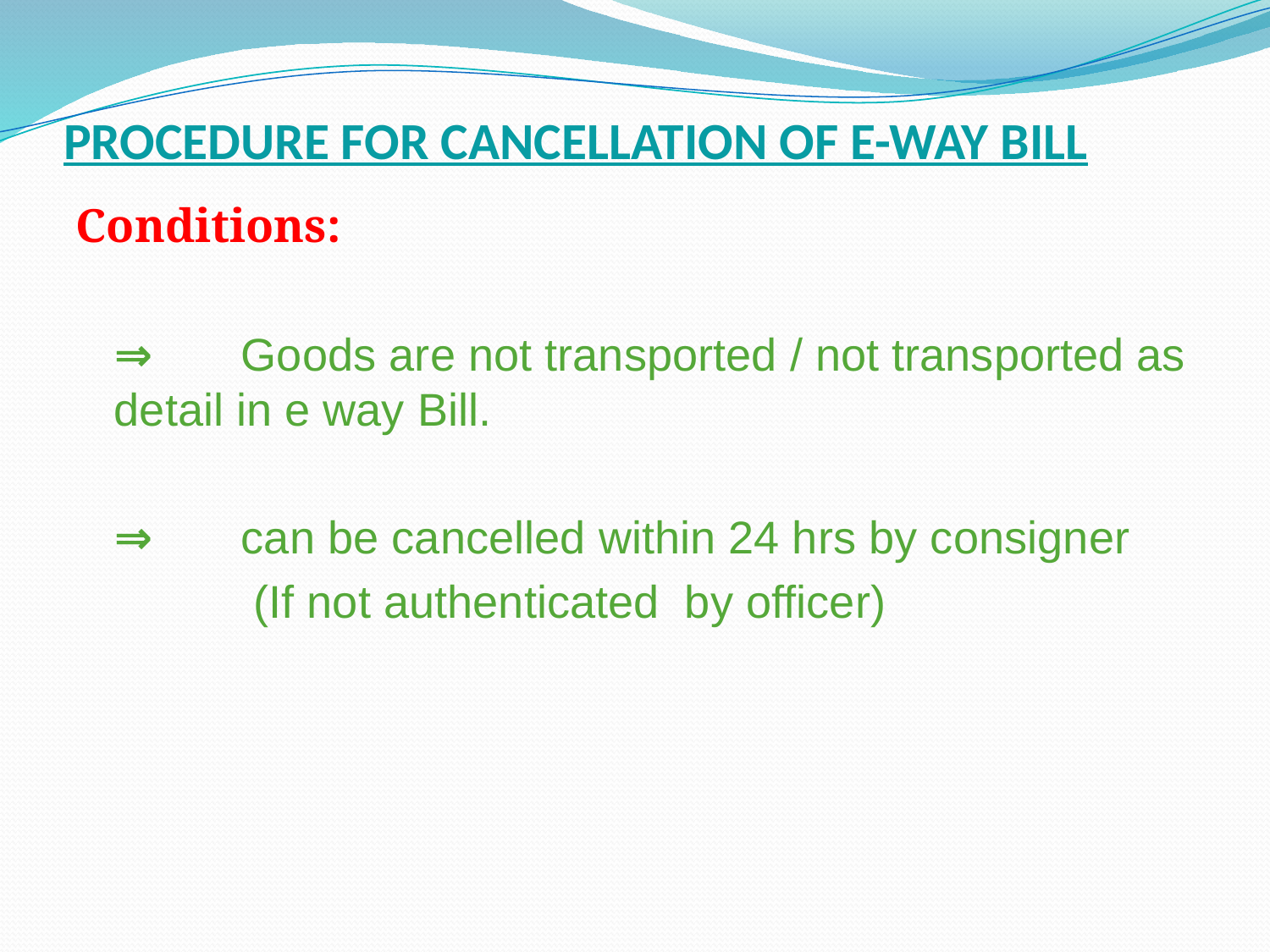

# PROCEDURE FOR CANCELLATION OF E-WAY BILL
Conditions:

	⇒	Goods are not transported / not transported as detail in e way Bill.

	⇒	can be cancelled within 24 hrs by consigner
		 (If not authenticated  by officer)